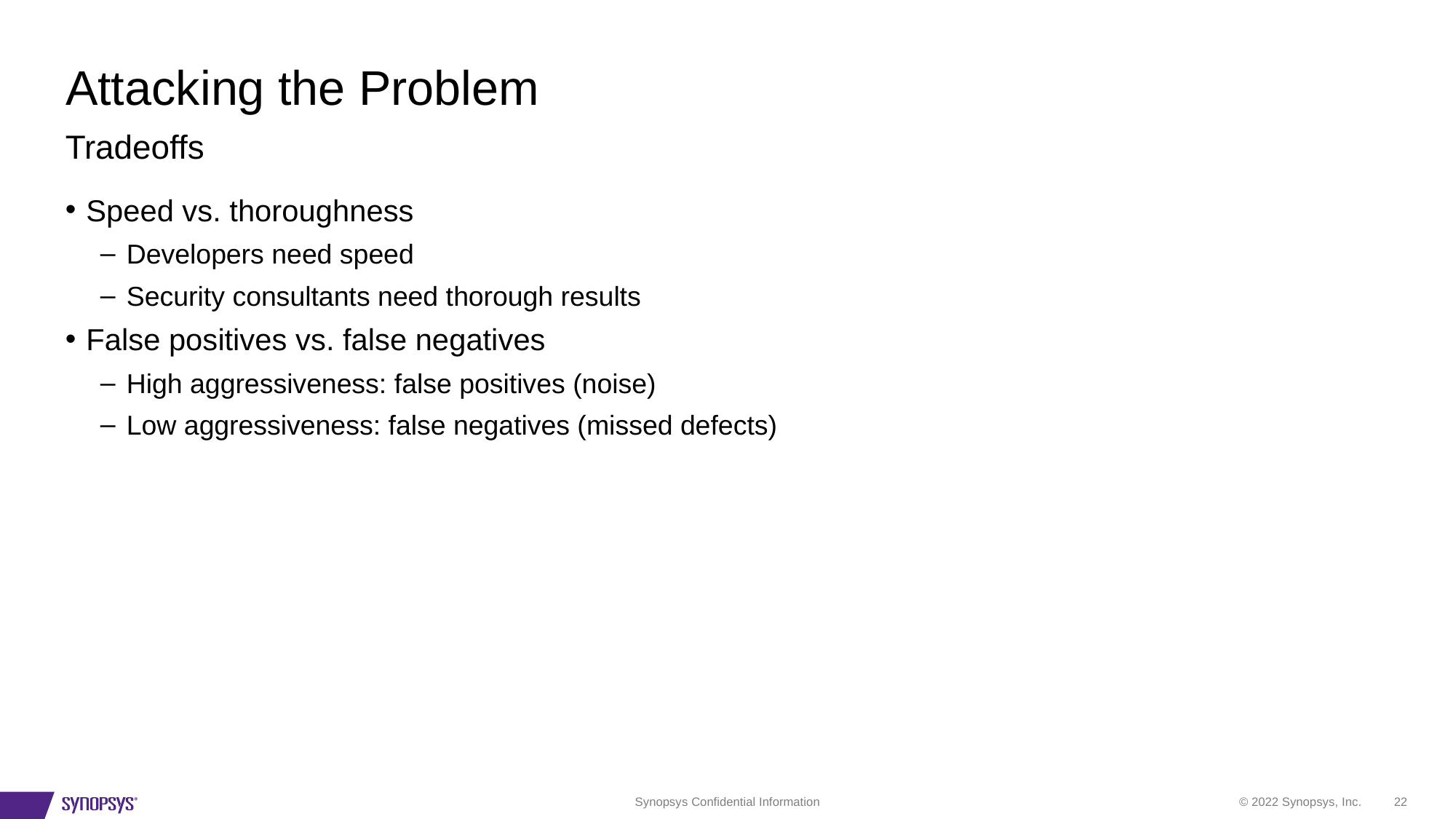

# Attacking the Problem
Tradeoffs
Speed vs. thoroughness
Developers need speed
Security consultants need thorough results
False positives vs. false negatives
High aggressiveness: false positives (noise)
Low aggressiveness: false negatives (missed defects)